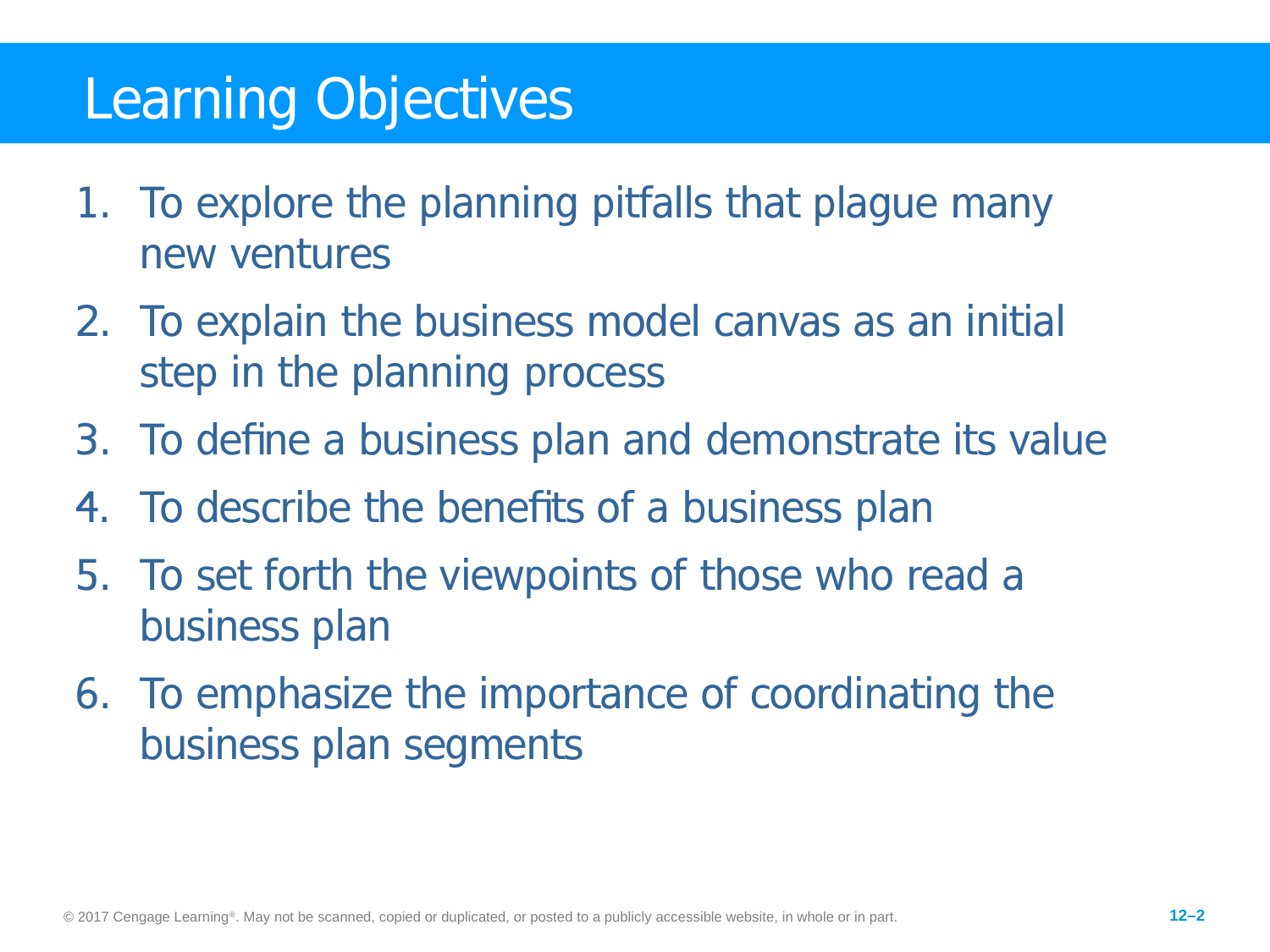

# Learning Objectives
To explore the planning pitfalls that plague many new ventures
To explain the business model canvas as an initial step in the planning process
To define a business plan and demonstrate its value
To describe the benefits of a business plan
To set forth the viewpoints of those who read a business plan
To emphasize the importance of coordinating the business plan segments
© 2017 Cengage Learning®. May not be scanned, copied or duplicated, or posted to a publicly accessible website, in whole or in part.
12–2